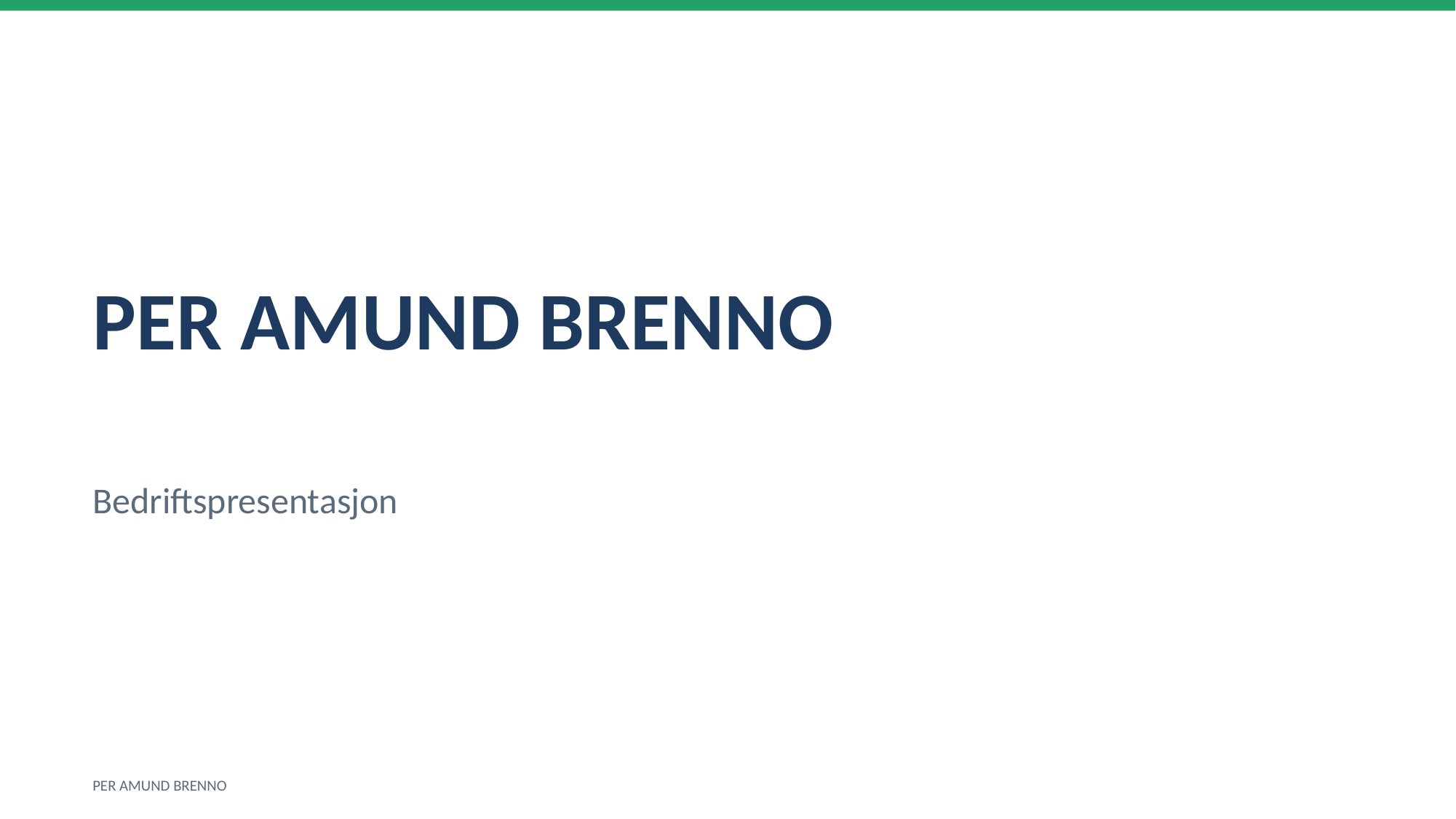

PER AMUND BRENNO
Bedriftspresentasjon
PER AMUND BRENNO